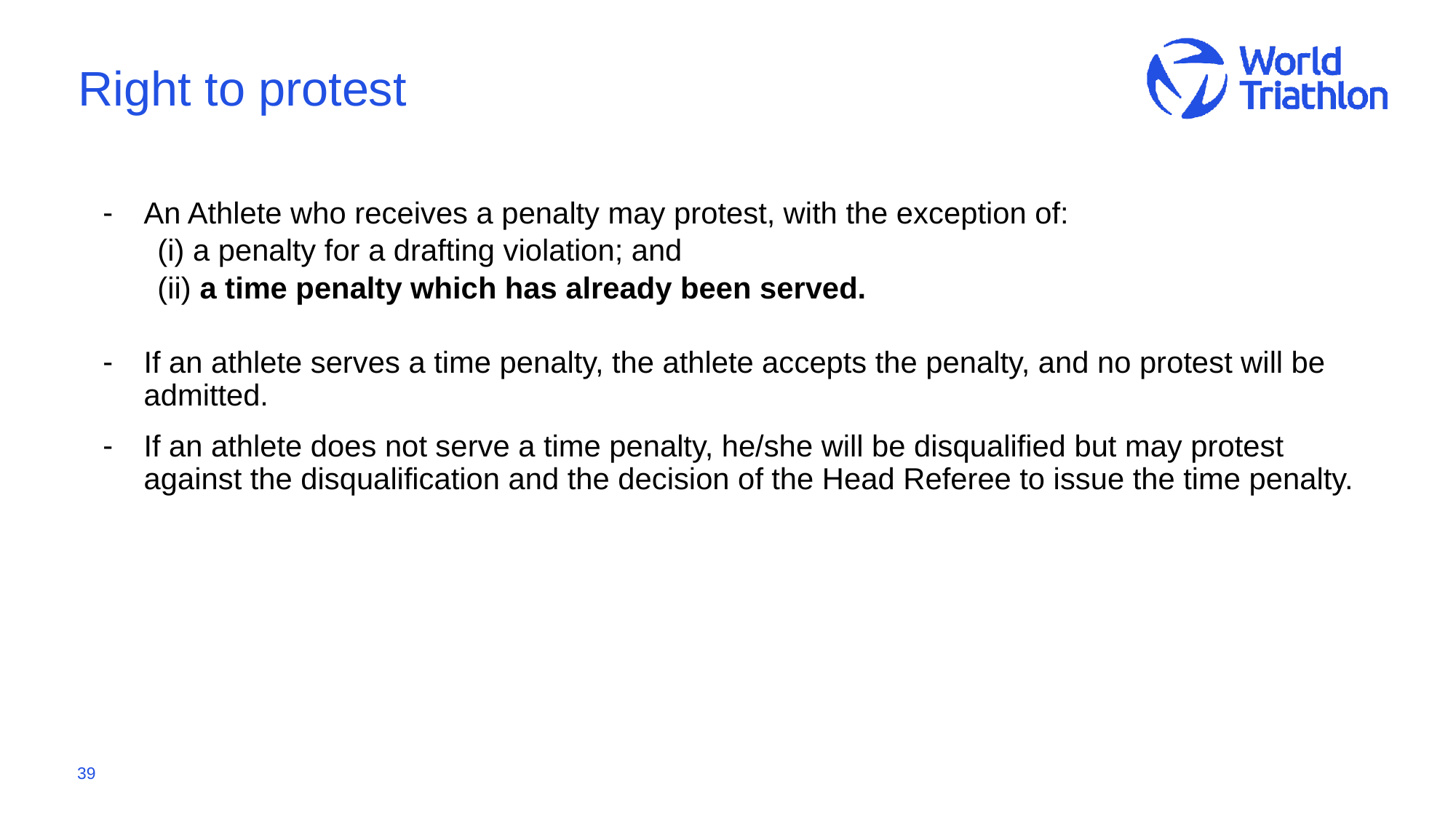

# Right to protest
An Athlete who receives a penalty may protest, with the exception of:
(i) a penalty for a drafting violation; and
(ii) a time penalty which has already been served.

If an athlete serves a time penalty, the athlete accepts the penalty, and no protest will be admitted.
If an athlete does not serve a time penalty, he/she will be disqualified but may protest against the disqualification and the decision of the Head Referee to issue the time penalty.

39